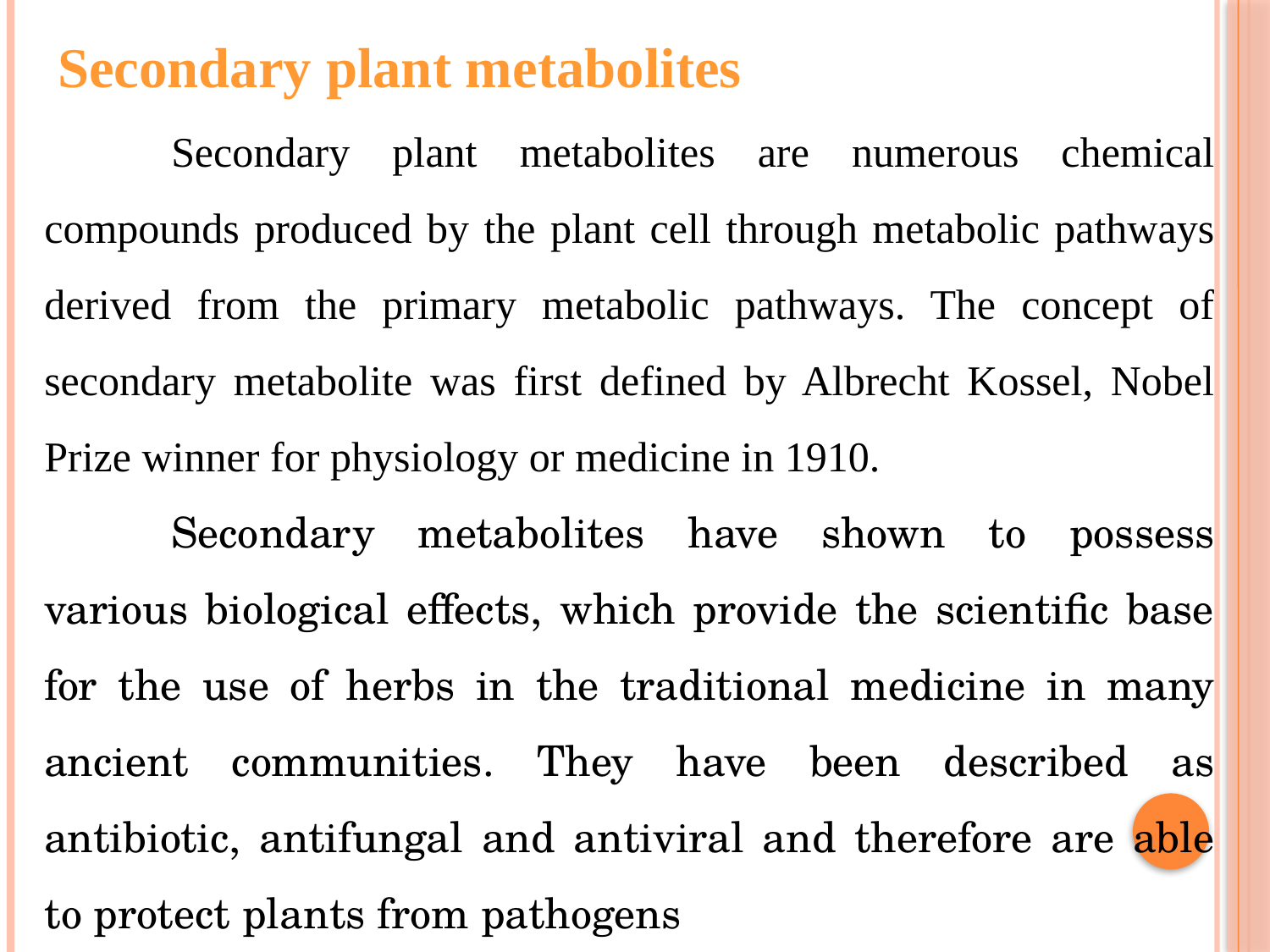

Secondary plant metabolites
	Secondary plant metabolites are numerous chemical compounds produced by the plant cell through metabolic pathways derived from the primary metabolic pathways. The concept of secondary metabolite was first defined by Albrecht Kossel, Nobel Prize winner for physiology or medicine in 1910.
	Secondary metabolites have shown to possess various biological effects, which provide the scientific base for the use of herbs in the traditional medicine in many ancient communities. They have been described as antibiotic, antifungal and antiviral and therefore are able to protect plants from pathogens